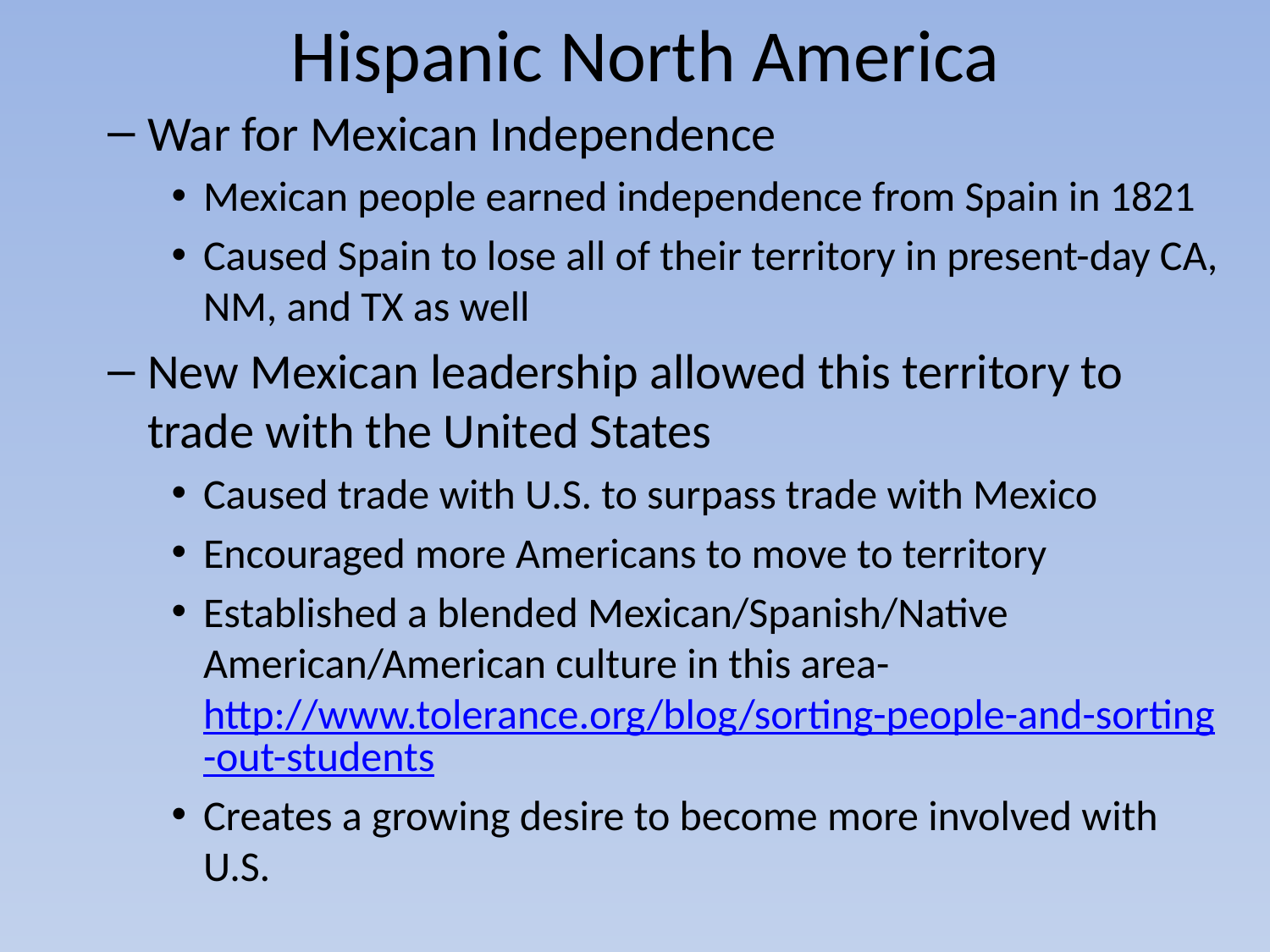

# Hispanic North America
War for Mexican Independence
Mexican people earned independence from Spain in 1821
Caused Spain to lose all of their territory in present-day CA, NM, and TX as well
New Mexican leadership allowed this territory to trade with the United States
Caused trade with U.S. to surpass trade with Mexico
Encouraged more Americans to move to territory
Established a blended Mexican/Spanish/Native American/American culture in this area- http://www.tolerance.org/blog/sorting-people-and-sorting-out-students
Creates a growing desire to become more involved with U.S.